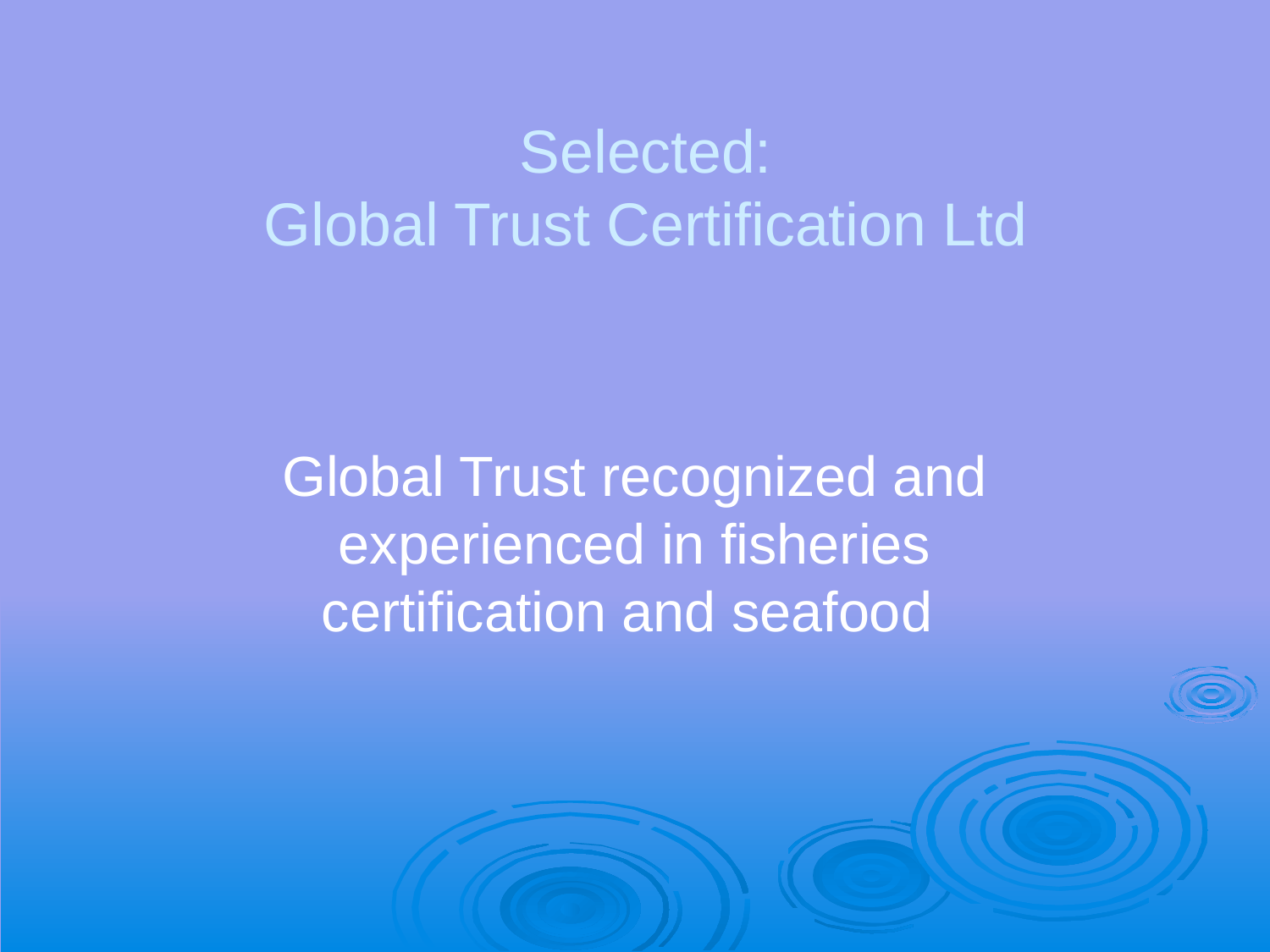

Selected:
Global Trust Certification Ltd
Global Trust recognized and experienced in fisheries certification and seafood